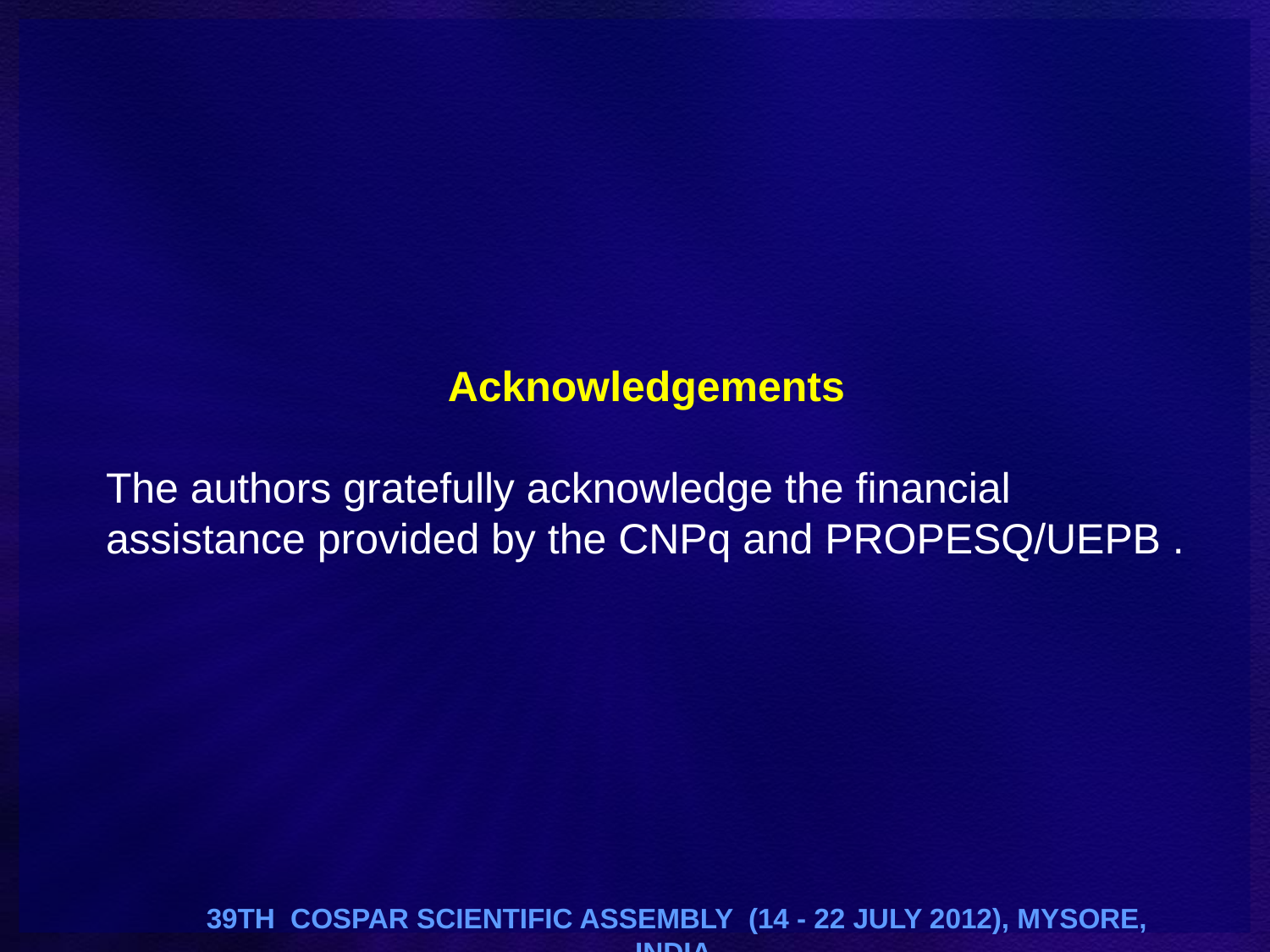

Acknowledgements

The authors gratefully acknowledge the financial assistance provided by the CNPq and PROPESQ/UEPB .
 39th  COSPAR Scientific Assembly  (14 - 22 July 2012), Mysore, India